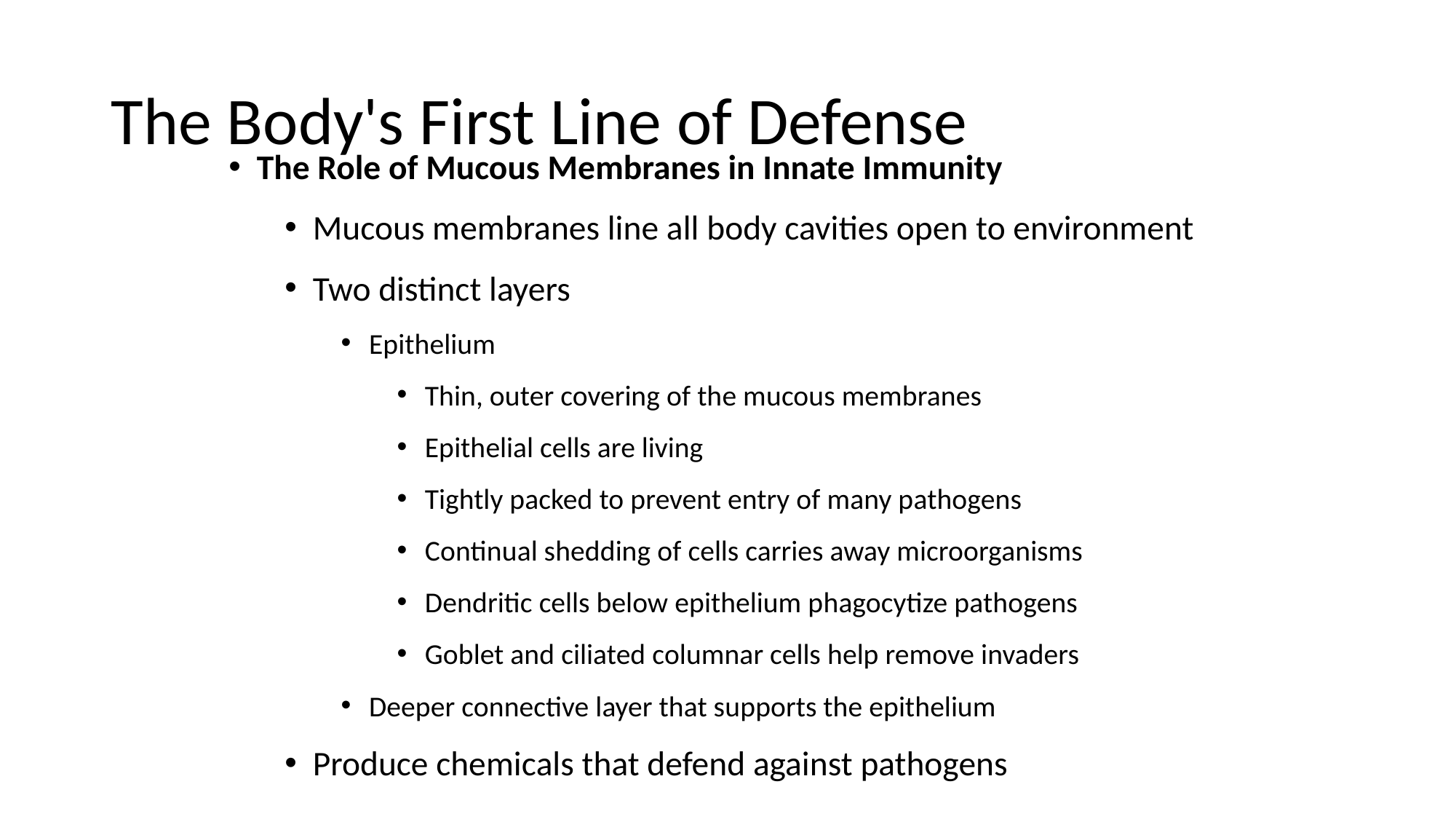

# The Body's First Line of Defense
The Role of Mucous Membranes in Innate Immunity
Mucous membranes line all body cavities open to environment
Two distinct layers
Epithelium
Thin, outer covering of the mucous membranes
Epithelial cells are living
Tightly packed to prevent entry of many pathogens
Continual shedding of cells carries away microorganisms
Dendritic cells below epithelium phagocytize pathogens
Goblet and ciliated columnar cells help remove invaders
Deeper connective layer that supports the epithelium
Produce chemicals that defend against pathogens